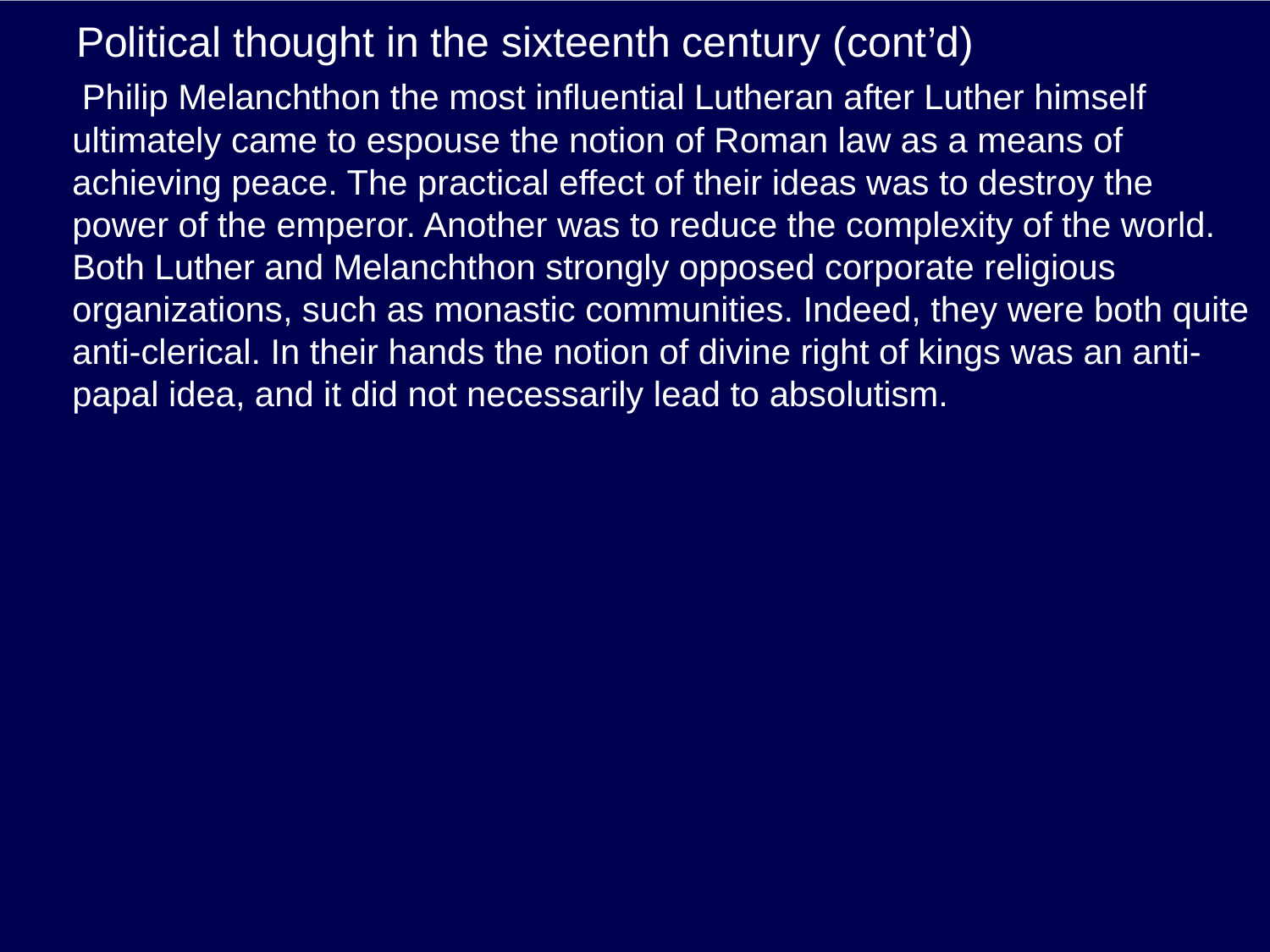

# Political thought in the sixteenth century (cont’d)

 Philip Melanchthon the most influential Lutheran after Luther himself ultimately came to espouse the notion of Roman law as a means of achieving peace. The practical effect of their ideas was to destroy the power of the emperor. Another was to reduce the complexity of the world. Both Luther and Melanchthon strongly opposed corporate religious organizations, such as monastic communities. Indeed, they were both quite anti-clerical. In their hands the notion of divine right of kings was an anti-papal idea, and it did not necessarily lead to absolutism.